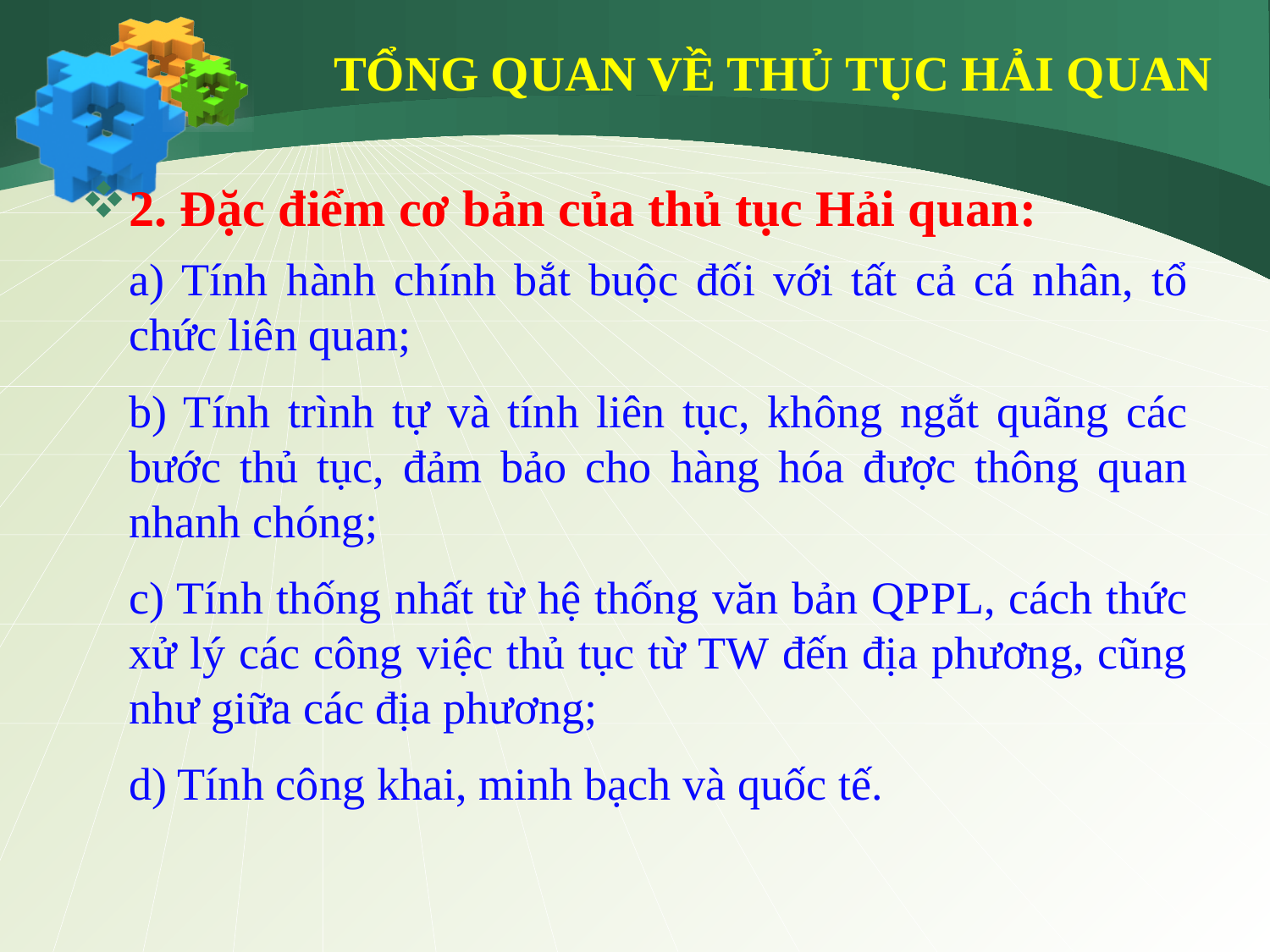

# TỔNG QUAN VỀ THỦ TỤC HẢI QUAN
2. Đặc điểm cơ bản của thủ tục Hải quan:
	a) Tính hành chính bắt buộc đối với tất cả cá nhân, tổ chức liên quan;

	b) Tính trình tự và tính liên tục, không ngắt quãng các bước thủ tục, đảm bảo cho hàng hóa được thông quan nhanh chóng;

	c) Tính thống nhất từ hệ thống văn bản QPPL, cách thức xử lý các công việc thủ tục từ TW đến địa phương, cũng như giữa các địa phương;

	d) Tính công khai, minh bạch và quốc tế.